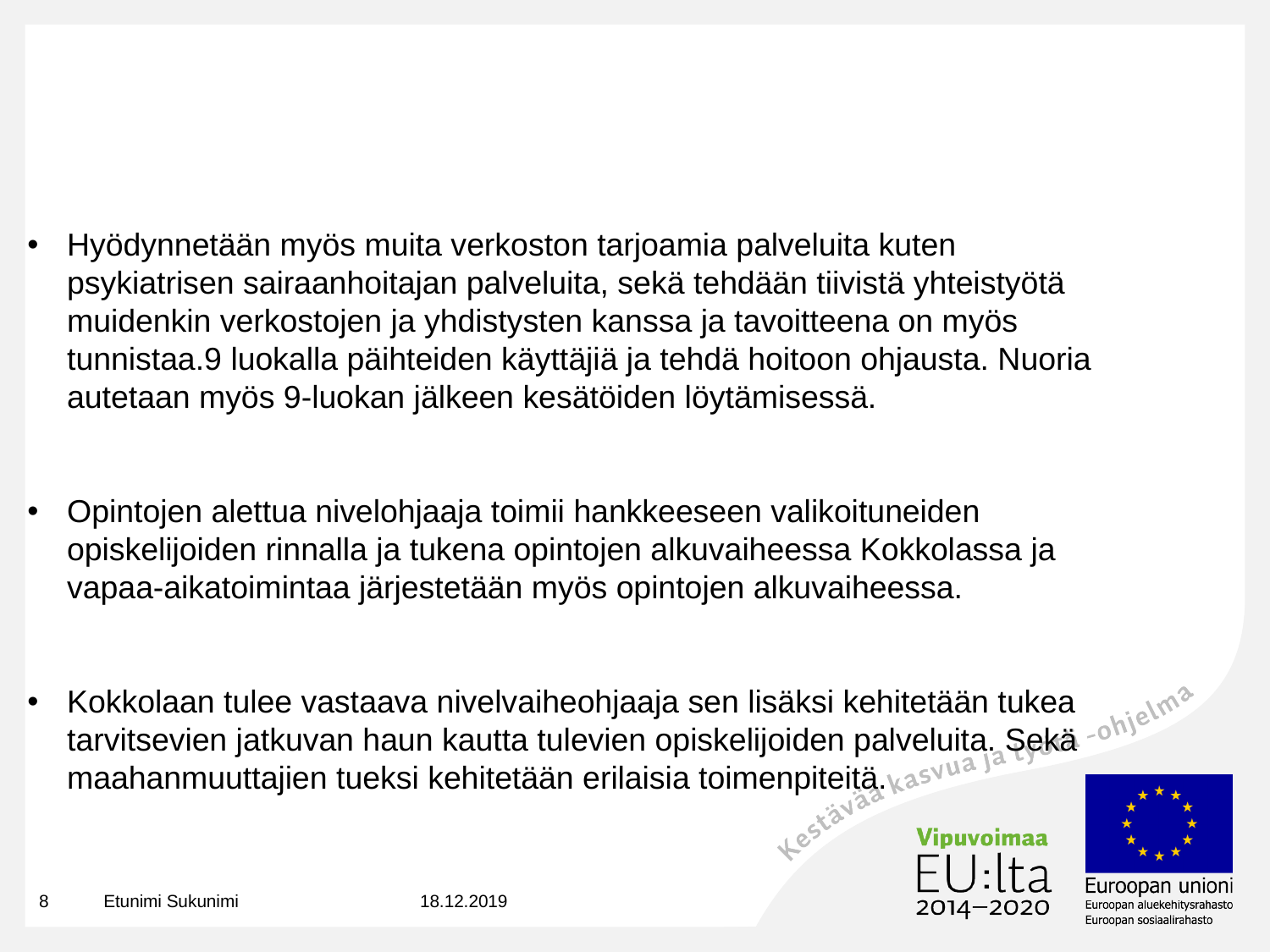

Hyödynnetään myös muita verkoston tarjoamia palveluita kuten psykiatrisen sairaanhoitajan palveluita, sekä tehdään tiivistä yhteistyötä muidenkin verkostojen ja yhdistysten kanssa ja tavoitteena on myös tunnistaa.9 luokalla päihteiden käyttäjiä ja tehdä hoitoon ohjausta. Nuoria autetaan myös 9-luokan jälkeen kesätöiden löytämisessä.

Opintojen alettua nivelohjaaja toimii hankkeeseen valikoituneiden opiskelijoiden rinnalla ja tukena opintojen alkuvaiheessa Kokkolassa ja vapaa-aikatoimintaa järjestetään myös opintojen alkuvaiheessa.

Kokkolaan tulee vastaava nivelvaiheohjaaja sen lisäksi kehitetään tukea tarvitsevien jatkuvan haun kautta tulevien opiskelijoiden palveluita. Sekä maahanmuuttajien tueksi kehitetään erilaisia toimenpiteitä.
8
Etunimi Sukunimi
18.12.2019